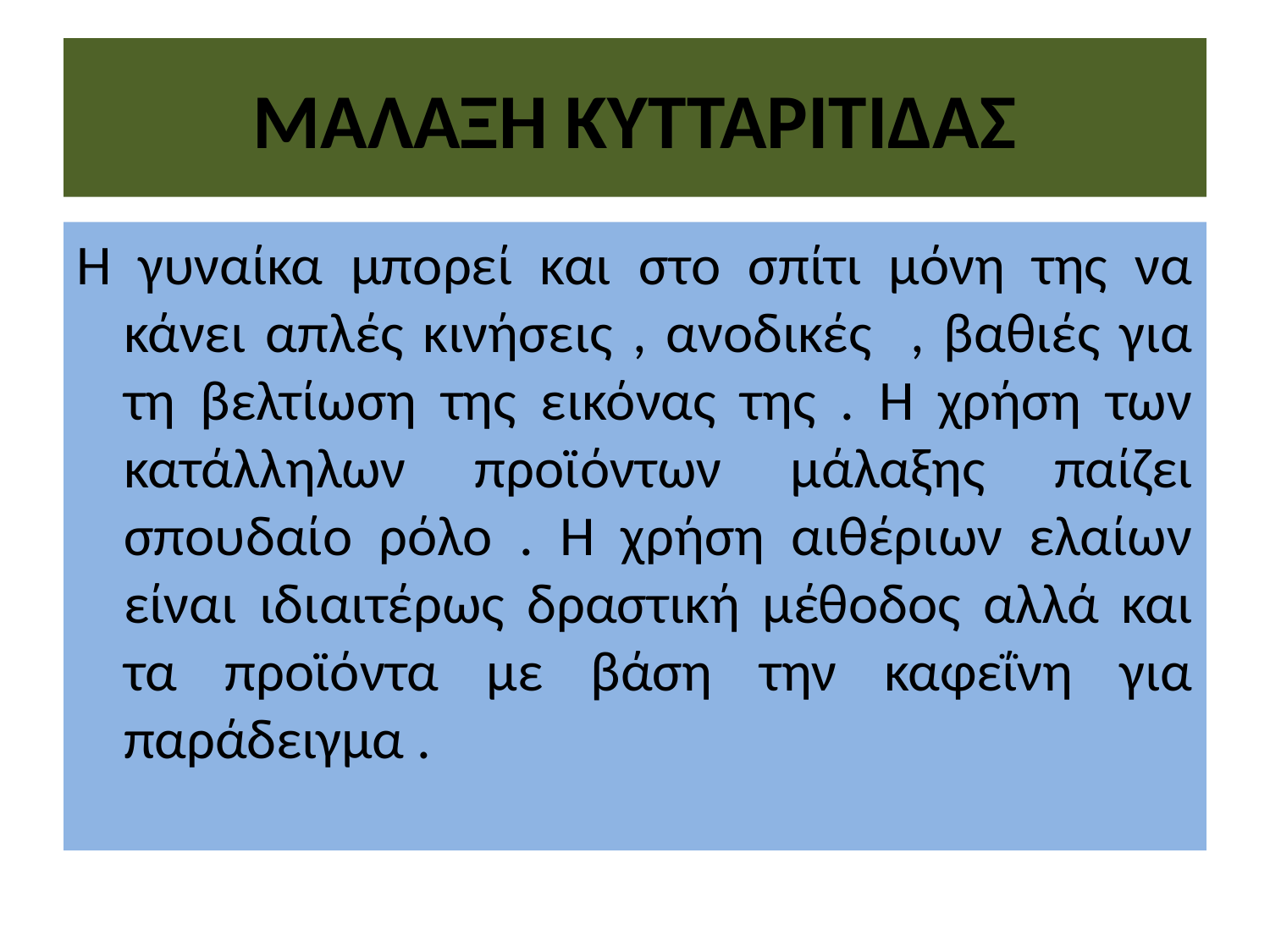

# ΜΑΛΑΞΗ ΚΥΤΤΑΡΙΤΙΔΑΣ
Η γυναίκα μπορεί και στο σπίτι μόνη της να κάνει απλές κινήσεις , ανοδικές  , βαθιές για τη βελτίωση της εικόνας της . Η χρήση των κατάλληλων προϊόντων μάλαξης παίζει σπουδαίο ρόλο . Η χρήση αιθέριων ελαίων είναι ιδιαιτέρως δραστική μέθοδος αλλά και τα προϊόντα με βάση την καφεΐνη για παράδειγμα .